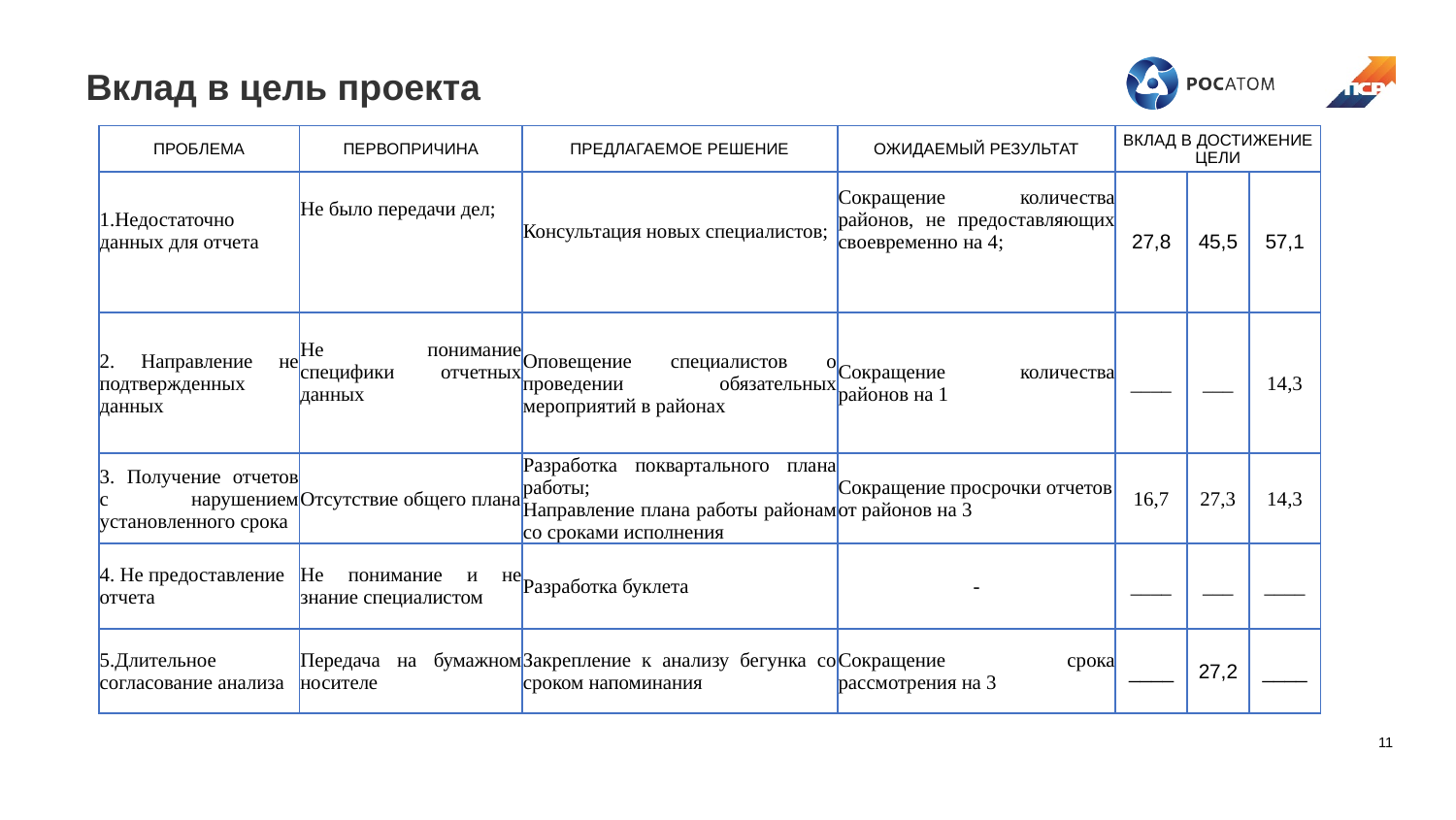

# Вклад в цель проекта
| ПРОБЛЕМА | ПЕРВОПРИЧИНА | ПРЕДЛАГАЕМОЕ РЕШЕНИЕ | ОЖИДАЕМЫЙ РЕЗУЛЬТАТ | ВКЛАД В ДОСТИЖЕНИЕ ЦЕЛИ |  |  |
| --- | --- | --- | --- | --- | --- | --- |
| 1.Недостаточно данных для отчета | Не было передачи дел; | Консультация новых специалистов; | Сокращение количества районов, не предоставляющих своевременно на 4; | 27,8 | 45,5 | 57,1 |
| 2. Направление не подтвержденных данных | Не понимание специфики отчетных данных | Оповещение специалистов о проведении обязательных мероприятий в районах | Сокращение количества районов на 1 | \_\_\_\_ | \_\_\_ | 14,3 |
| 3. Получение отчетов с нарушением установленного срока | Отсутствие общего плана | Разработка поквартального плана работы; Направление плана работы районам со сроками исполнения | Сокращение просрочки отчетов от районов на 3 | 16,7 | 27,3 | 14,3 |
| 4. Не предоставление отчета | Не понимание и не знание специалистом | Разработка буклета | - | \_\_\_\_ | \_\_\_ | \_\_\_\_ |
| 5.Длительное согласование анализа | Передача на бумажном носителе | Закрепление к анализу бегунка со сроком напоминания | Сокращение срока рассмотрения на 3 | \_\_\_\_ | 27,2 | \_\_\_\_ |